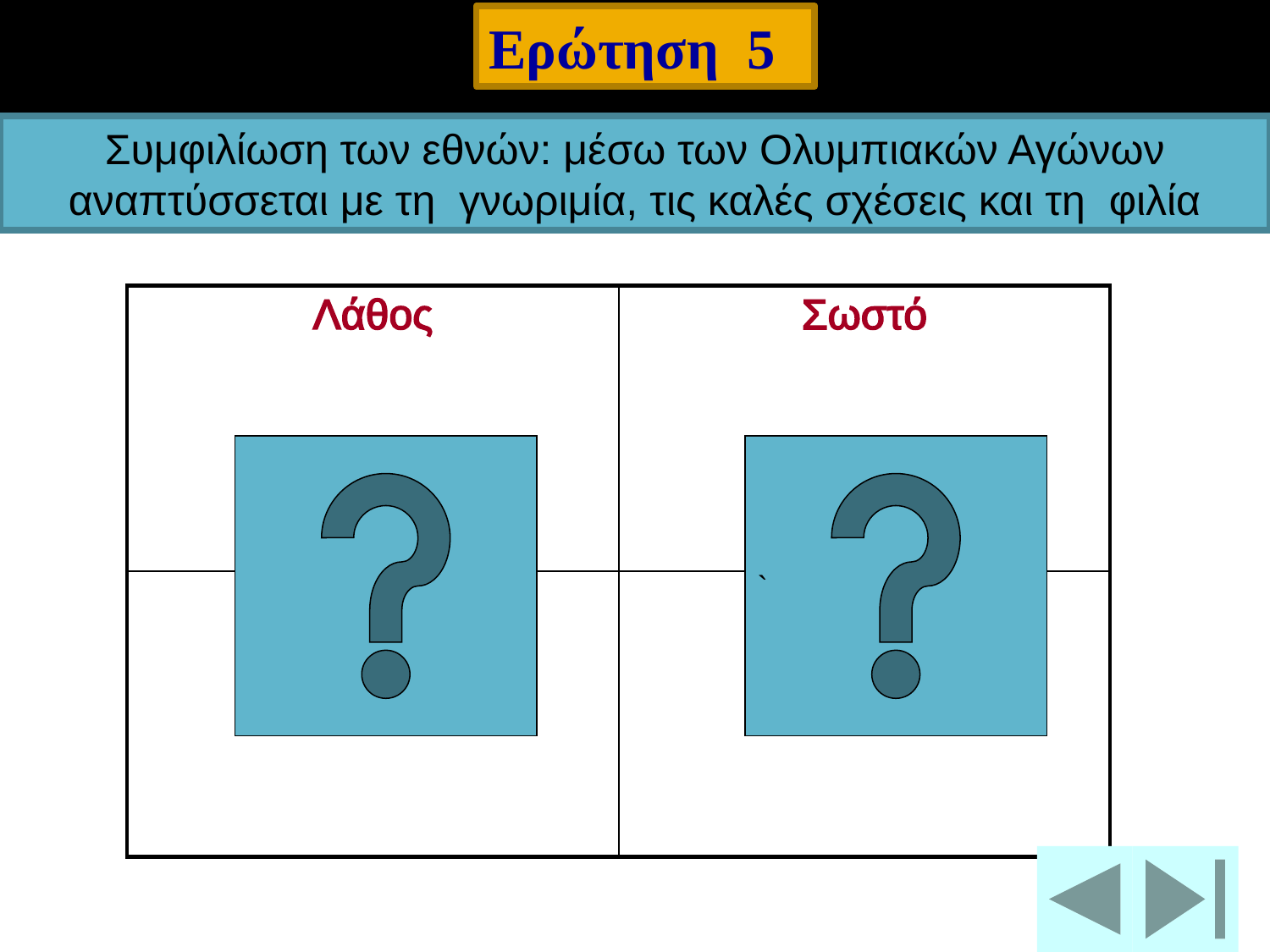

Ερώτηση  5
Συμφιλίωση των εθνών: μέσω των Ολυμπιακών Αγώνων αναπτύσσεται με τη  γνωριμία, τις καλές σχέσεις και τη  φιλία
| Λάθος | Σωστό |
| --- | --- |
|  |  |

`